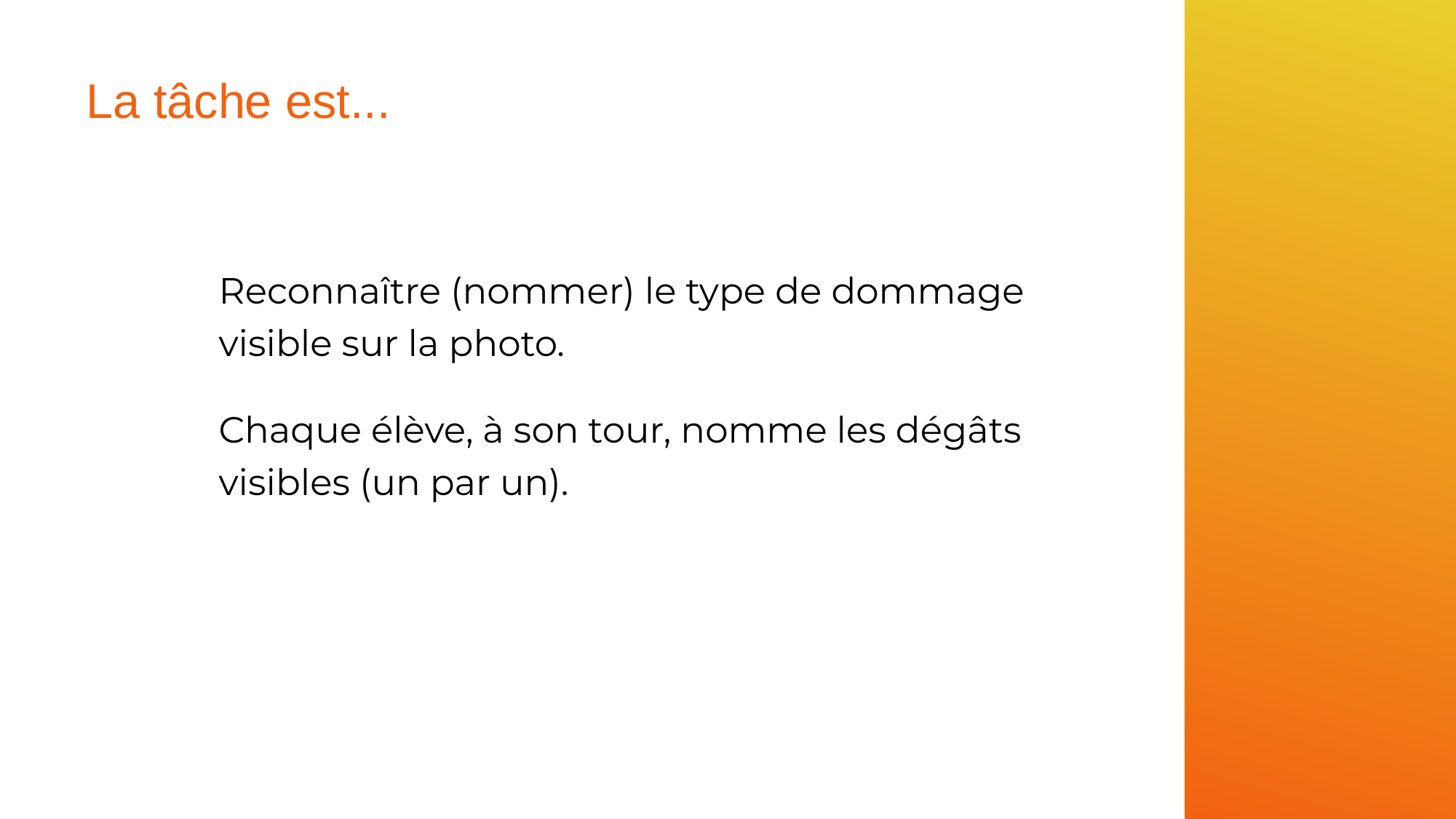

# La tâche est...
Reconnaître (nommer) le type de dommage visible sur la photo.
Chaque élève, à son tour, nomme les dégâts visibles (un par un).